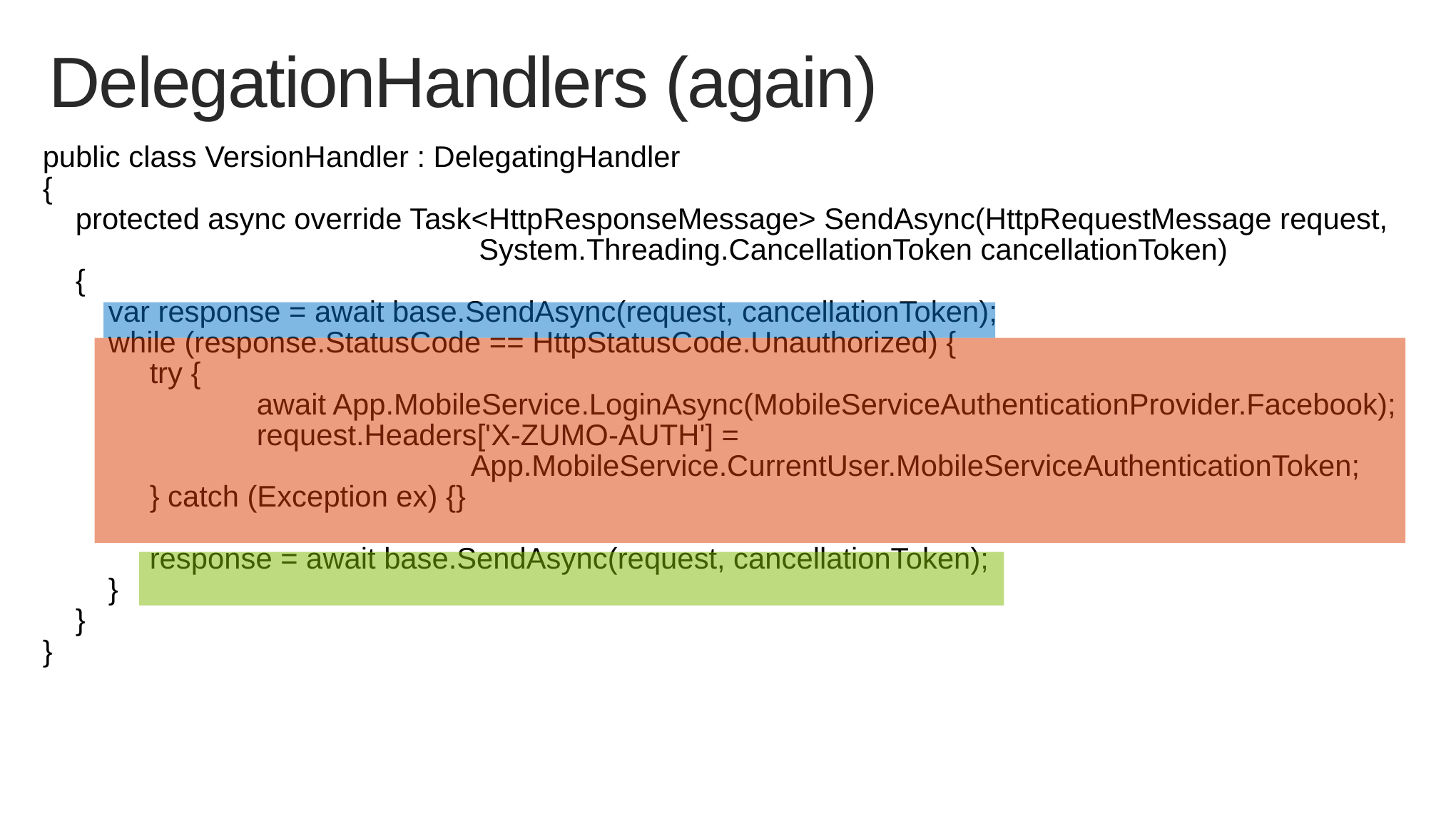

# DelegationHandlers (again)
public class VersionHandler : DelegatingHandler
{
    protected async override Task<HttpResponseMessage> SendAsync(HttpRequestMessage request,
				 System.Threading.CancellationToken cancellationToken)
    {
        var response = await base.SendAsync(request, cancellationToken);
        while (response.StatusCode == HttpStatusCode.Unauthorized) {
        	try {
        		await App.MobileService.LoginAsync(MobileServiceAuthenticationProvider.Facebook);
        		request.Headers['X-ZUMO-AUTH'] =
				App.MobileService.CurrentUser.MobileServiceAuthenticationToken;
        	} catch (Exception ex) {}

        	response = await base.SendAsync(request, cancellationToken);
        }
    }
}